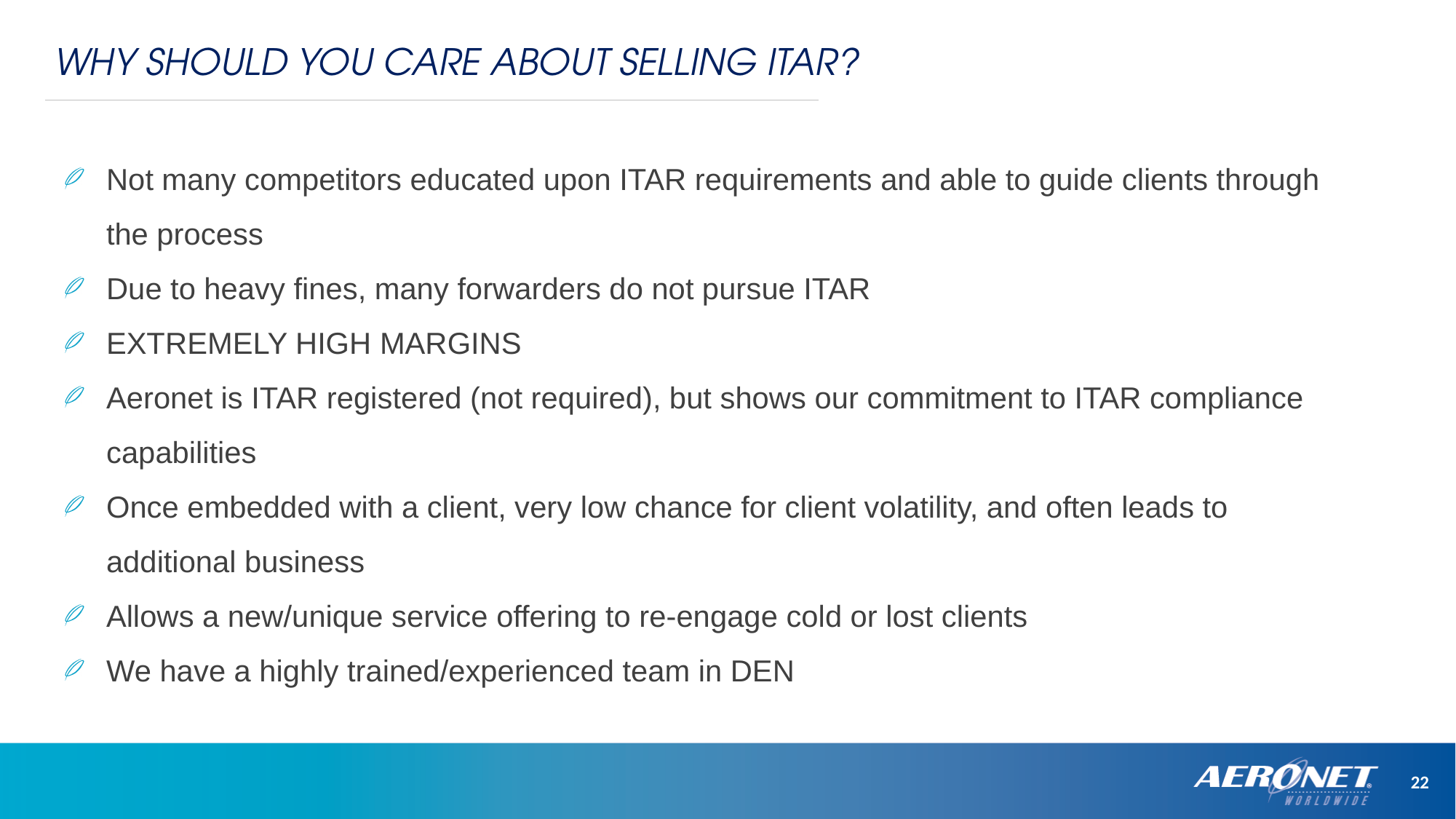

WHY SHOULD YOU CARE ABOUT SELLING ITAR?
Not many competitors educated upon ITAR requirements and able to guide clients through the process
Due to heavy fines, many forwarders do not pursue ITAR
EXTREMELY HIGH MARGINS
Aeronet is ITAR registered (not required), but shows our commitment to ITAR compliance capabilities
Once embedded with a client, very low chance for client volatility, and often leads to additional business
Allows a new/unique service offering to re-engage cold or lost clients
We have a highly trained/experienced team in DEN

22